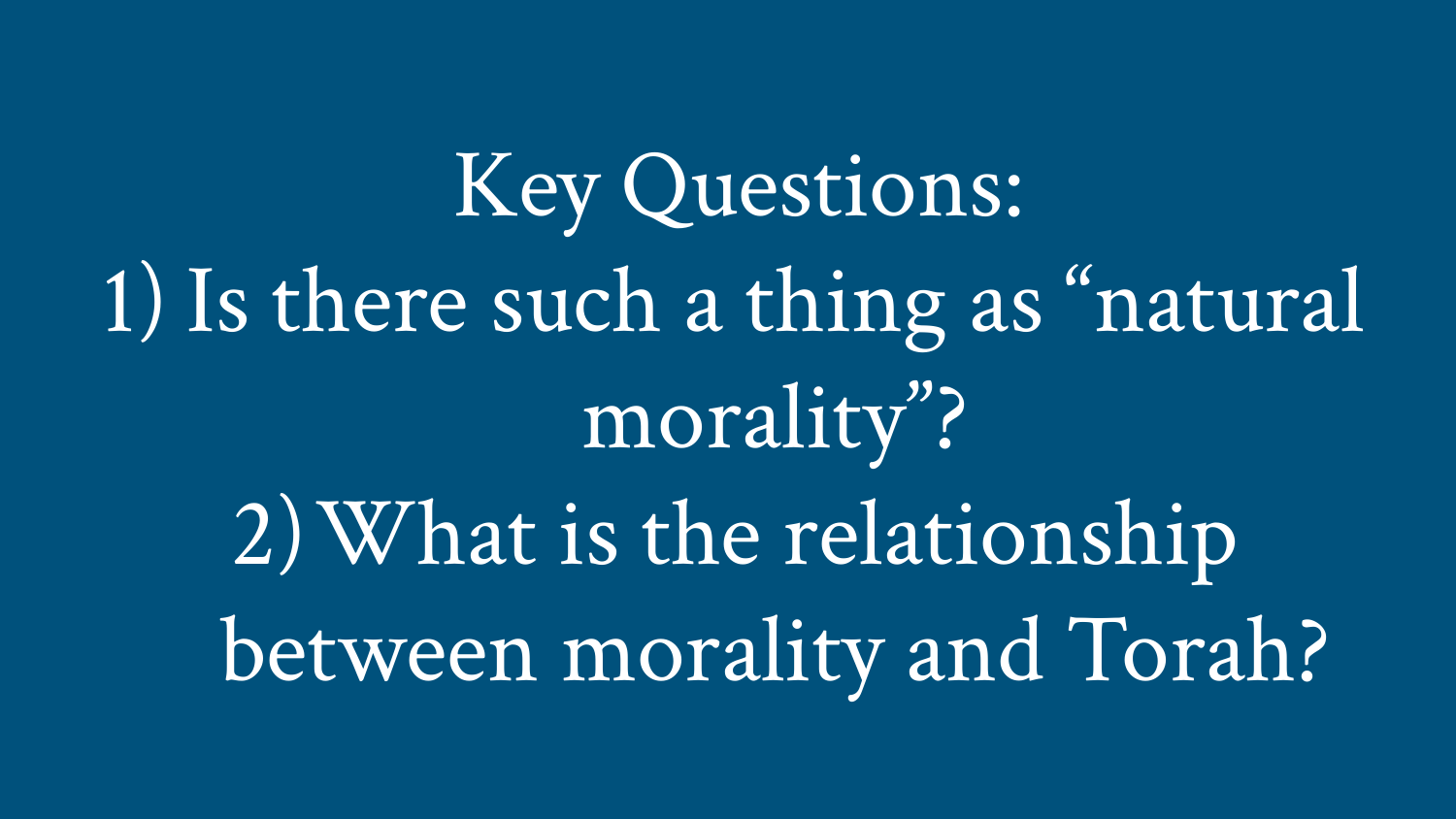

# Key Questions:
Is there such a thing as “natural morality”?
What is the relationship between morality and Torah?